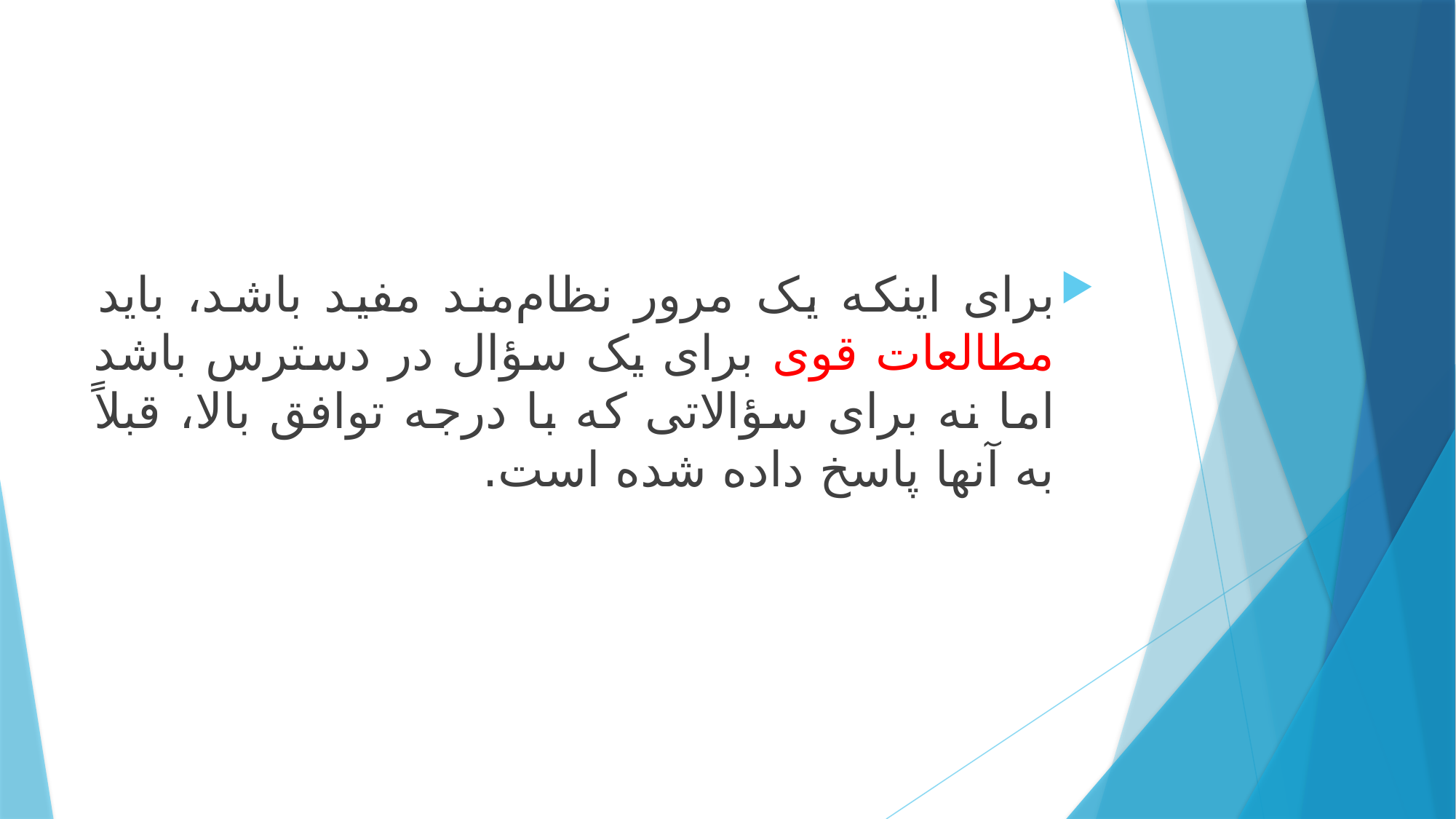

#
برای اینکه یک مرور نظام‌مند مفید باشد، باید مطالعات قوی برای یک سؤال در دسترس باشد اما نه برای سؤالاتی که با درجه توافق بالا، قبلاً به آنها پاسخ داده شده است.